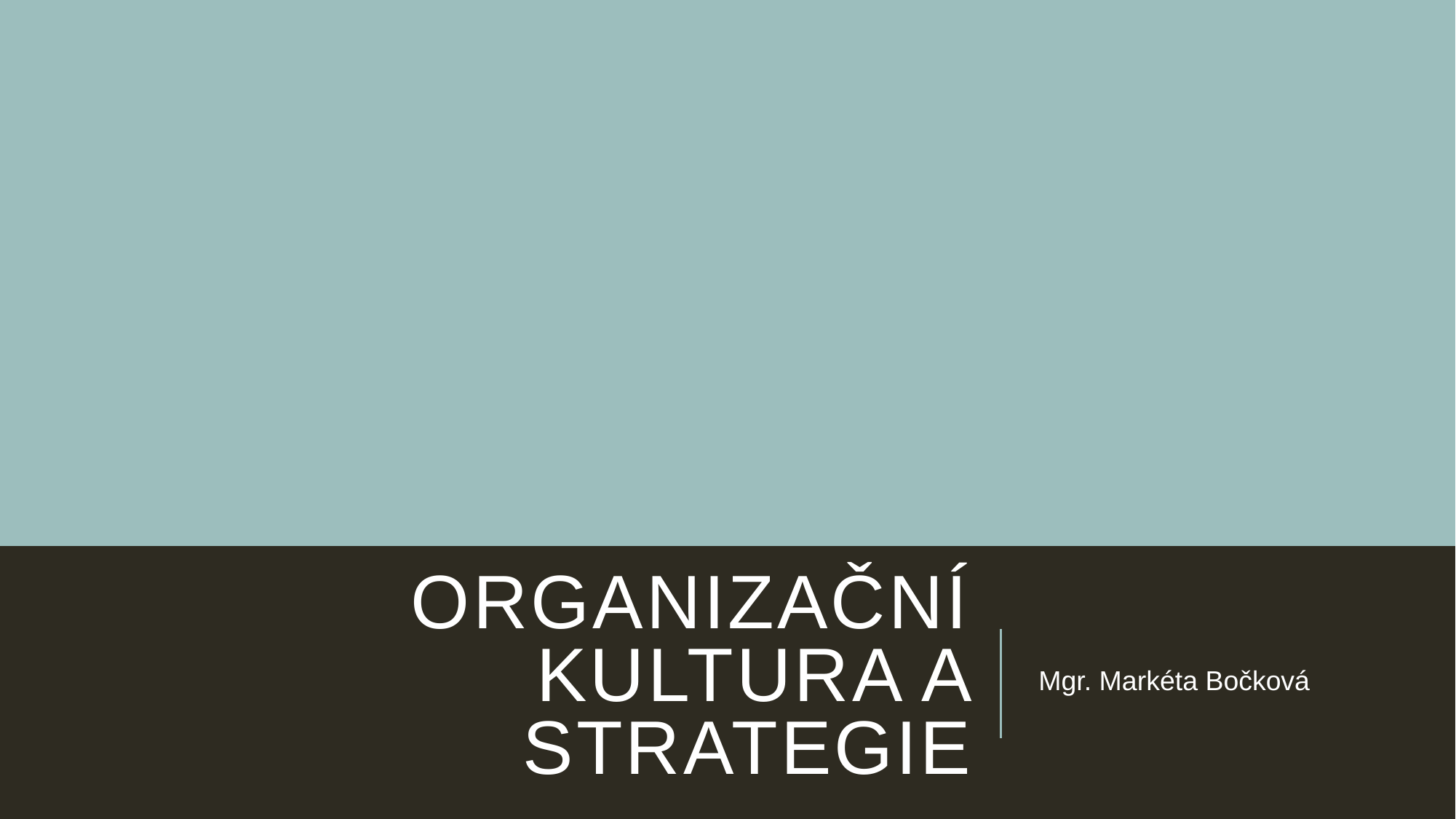

# Organizační kultura a strategie
Mgr. Markéta Bočková